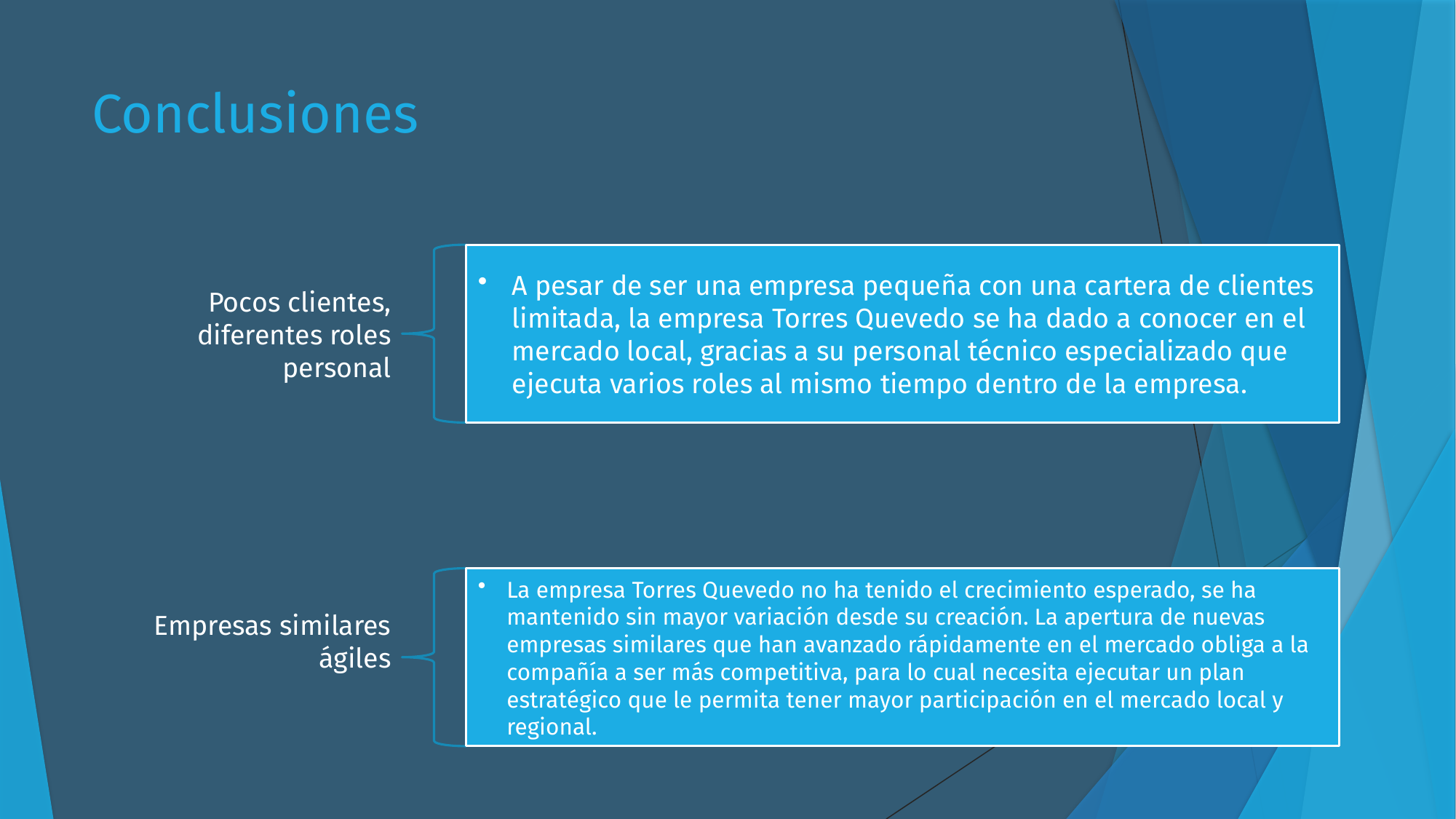

# Conclusiones
Pocos clientes, diferentes roles personal
A pesar de ser una empresa pequeña con una cartera de clientes limitada, la empresa Torres Quevedo se ha dado a conocer en el mercado local, gracias a su personal técnico especializado que ejecuta varios roles al mismo tiempo dentro de la empresa.
Empresas similares ágiles
La empresa Torres Quevedo no ha tenido el crecimiento esperado, se ha mantenido sin mayor variación desde su creación. La apertura de nuevas empresas similares que han avanzado rápidamente en el mercado obliga a la compañía a ser más competitiva, para lo cual necesita ejecutar un plan estratégico que le permita tener mayor participación en el mercado local y regional.